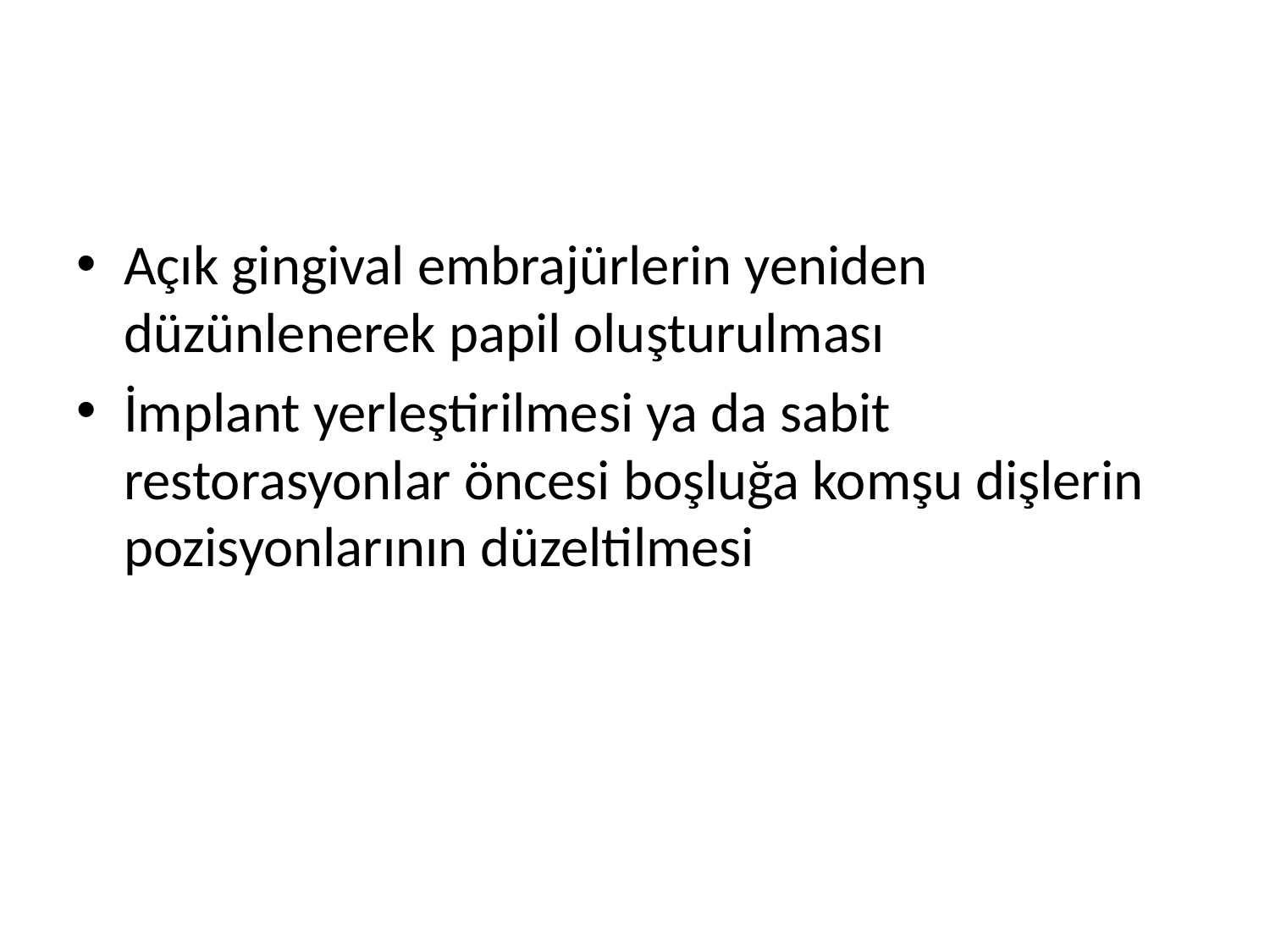

Açık gingival embrajürlerin yeniden düzünlenerek papil oluşturulması
İmplant yerleştirilmesi ya da sabit restorasyonlar öncesi boşluğa komşu dişlerin pozisyonlarının düzeltilmesi